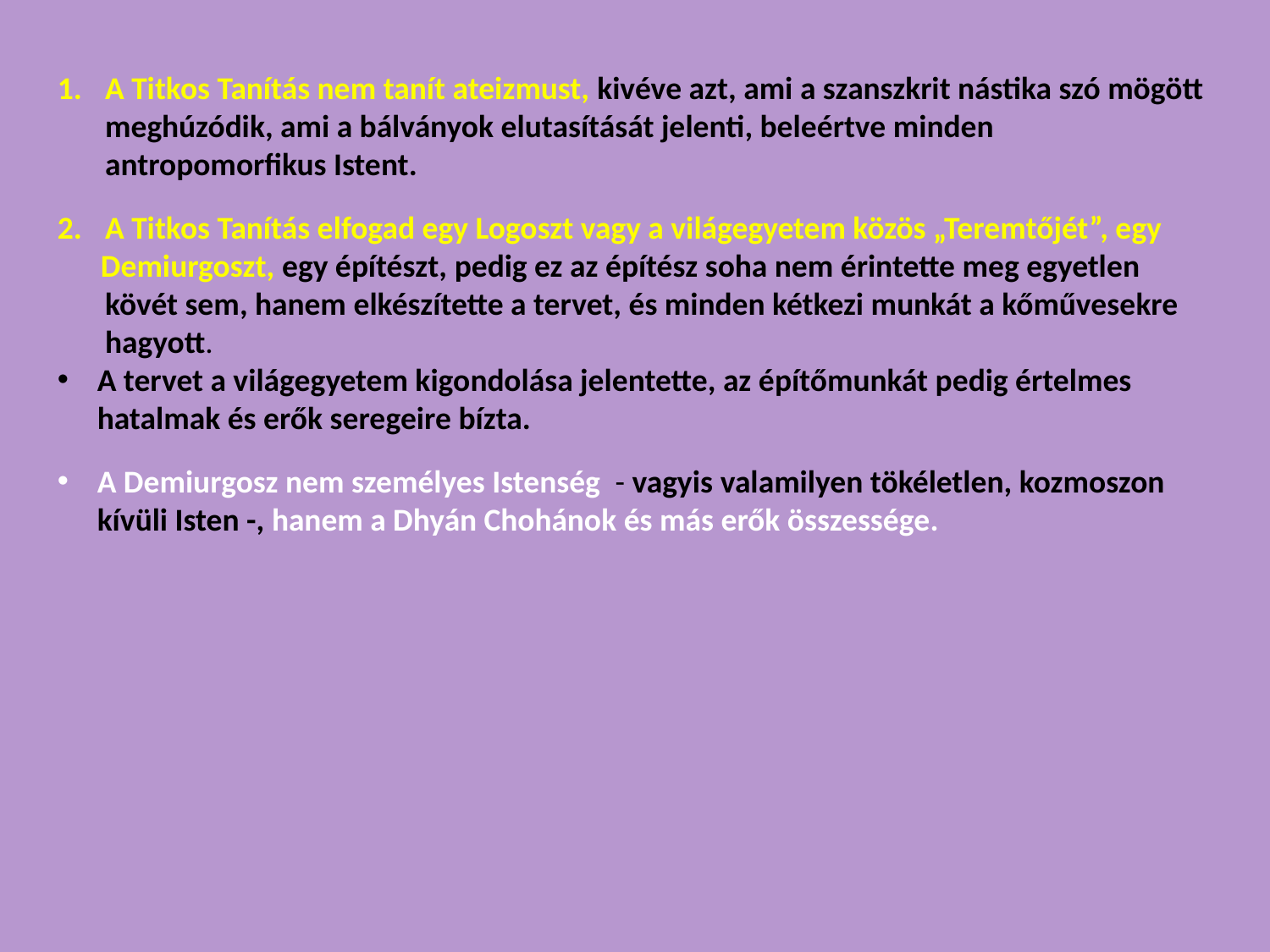

A Titkos Tanítás nem tanít ateizmust, kivéve azt, ami a szanszkrit nástika szó mögött meghúzódik, ami a bálványok elutasítását jelenti, beleértve minden antropomorfikus Istent.

A Titkos Tanítás elfogad egy Logoszt vagy a világegyetem közös „Teremtőjét”, egy
      Demiurgoszt, egy építészt, pedig ez az építész soha nem érintette meg egyetlen kövét sem, hanem elkészítette a tervet, és minden kétkezi munkát a kőművesekre hagyott.
A tervet a világegyetem kigondolása jelentette, az építőmunkát pedig értelmes hatalmak és erők seregeire bízta.

A Demiurgosz nem személyes Istenség  - vagyis valamilyen tökéletlen, kozmoszon kívüli Isten -, hanem a Dhyán Chohánok és más erők összessége.